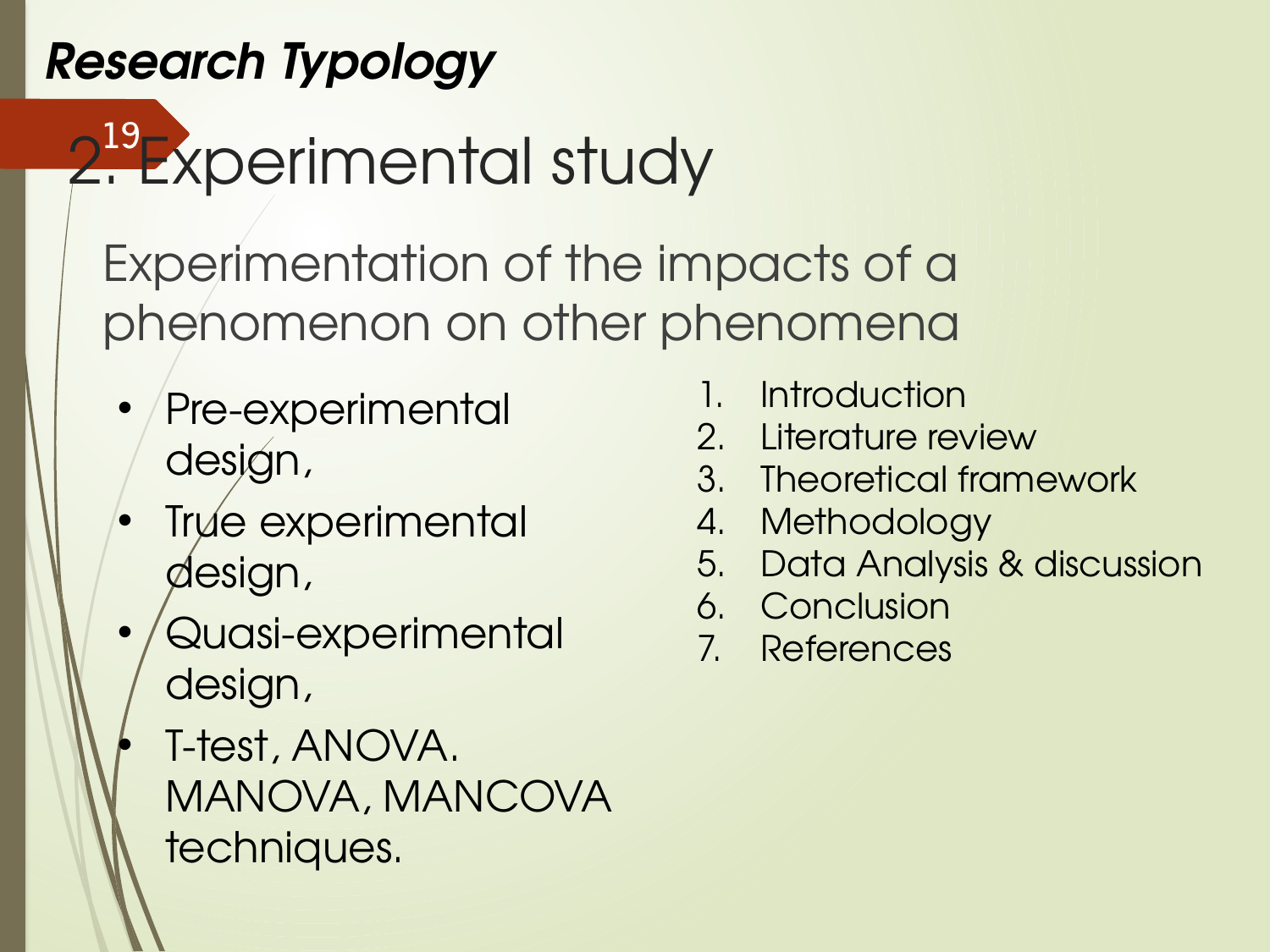

Research Typology
19
# 2. Experimental study
Experimentation of the impacts of a phenomenon on other phenomena
Introduction
Literature review
Theoretical framework
Methodology
Data Analysis & discussion
Conclusion
References
Pre-experimental design,
True experimental design,
Quasi-experimental design,
T-test, ANOVA. MANOVA, MANCOVA techniques.